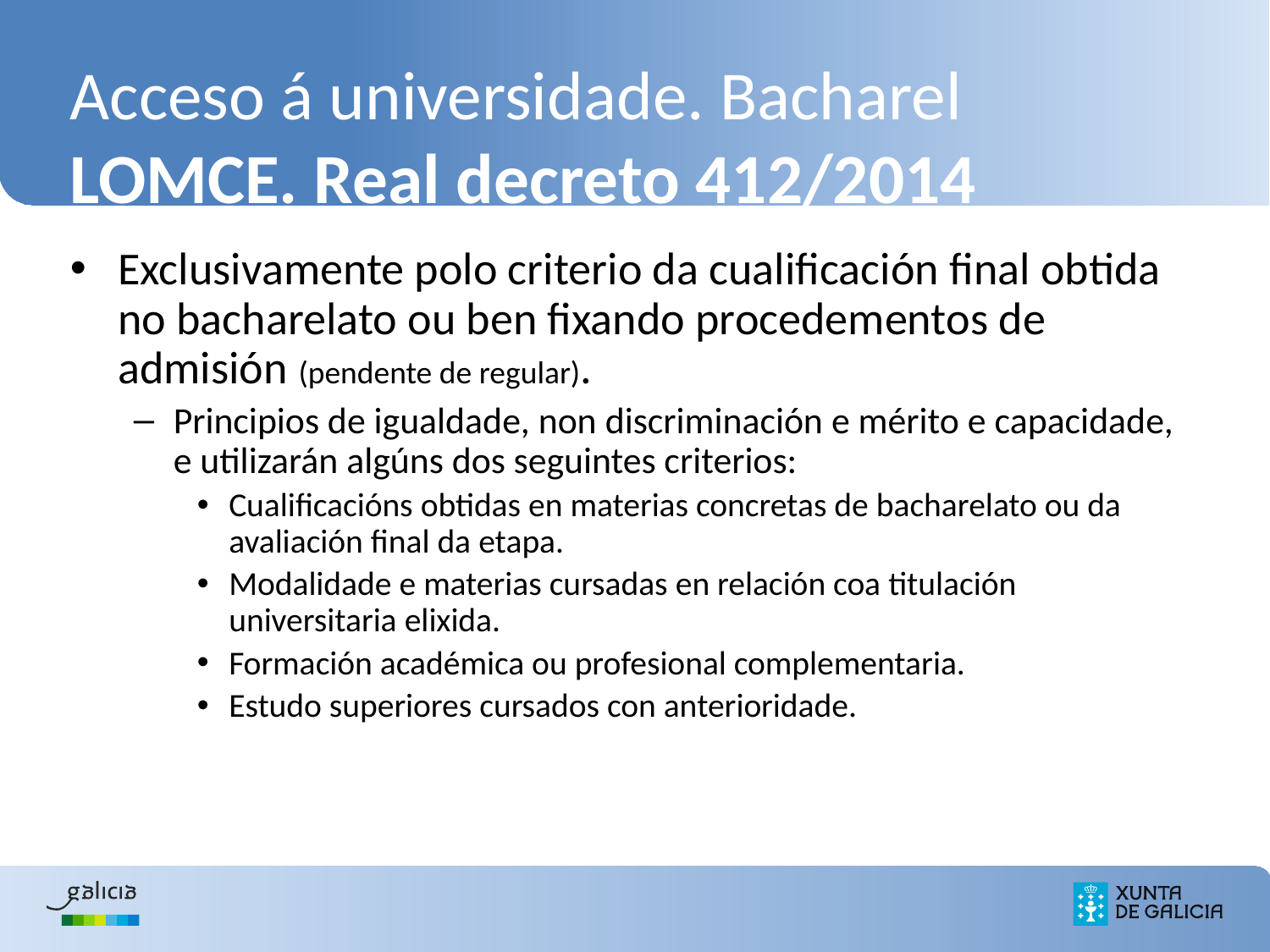

# Acceso á universidade. Bacharel LOMCE. Real decreto 412/2014
Exclusivamente polo criterio da cualificación final obtida no bacharelato ou ben fixando procedementos de admisión (pendente de regular).
Principios de igualdade, non discriminación e mérito e capacidade, e utilizarán algúns dos seguintes criterios:
Cualificacións obtidas en materias concretas de bacharelato ou da avaliación final da etapa.
Modalidade e materias cursadas en relación coa titulación universitaria elixida.
Formación académica ou profesional complementaria.
Estudo superiores cursados con anterioridade.